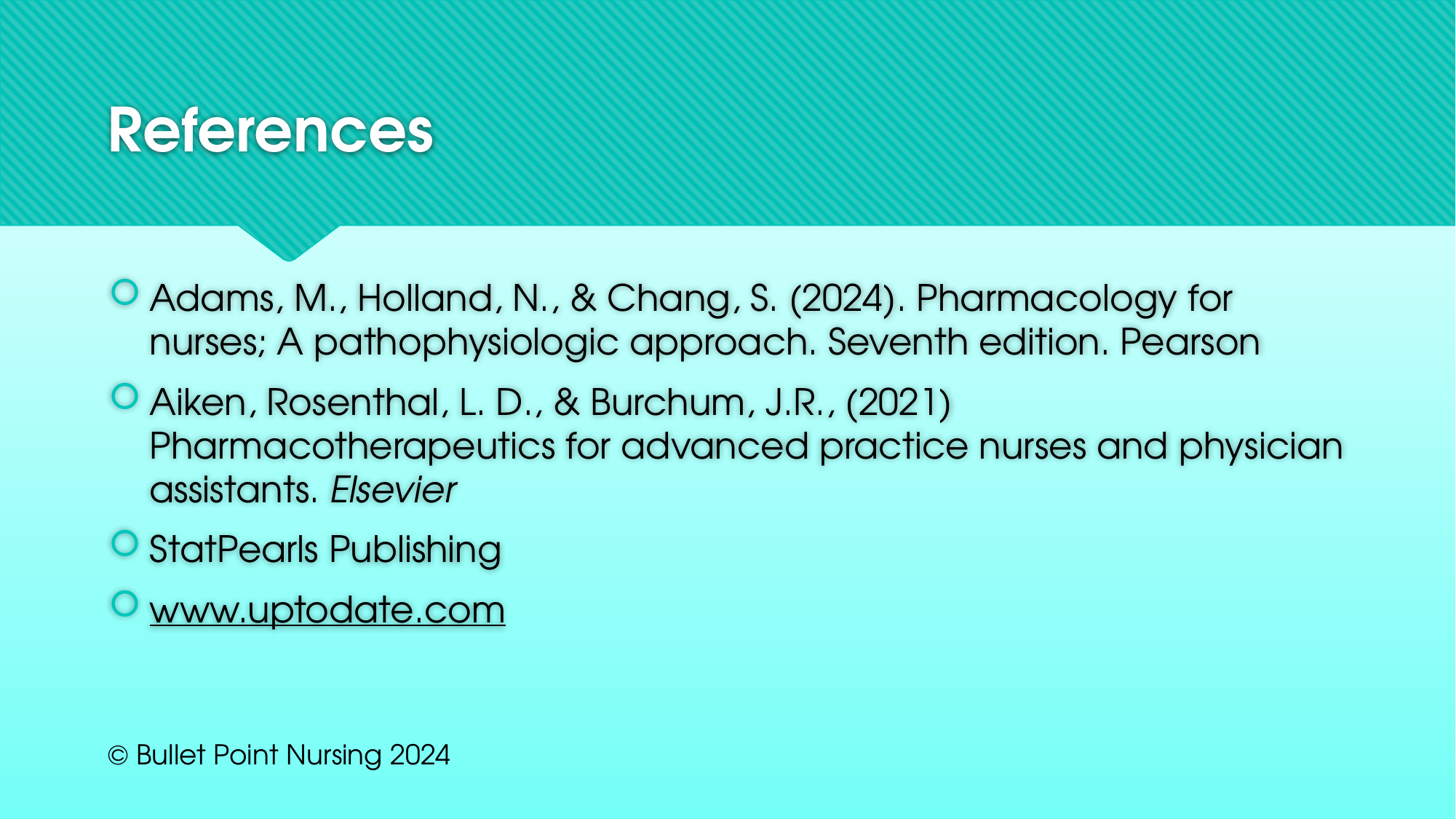

# References
Adams, M., Holland, N., & Chang, S. (2024). Pharmacology for nurses; A pathophysiologic approach. Seventh edition. Pearson
Aiken, Rosenthal, L. D., & Burchum, J.R., (2021) Pharmacotherapeutics for advanced practice nurses and physician assistants. Elsevier
StatPearls Publishing
www.uptodate.com

© Bullet Point Nursing 2024